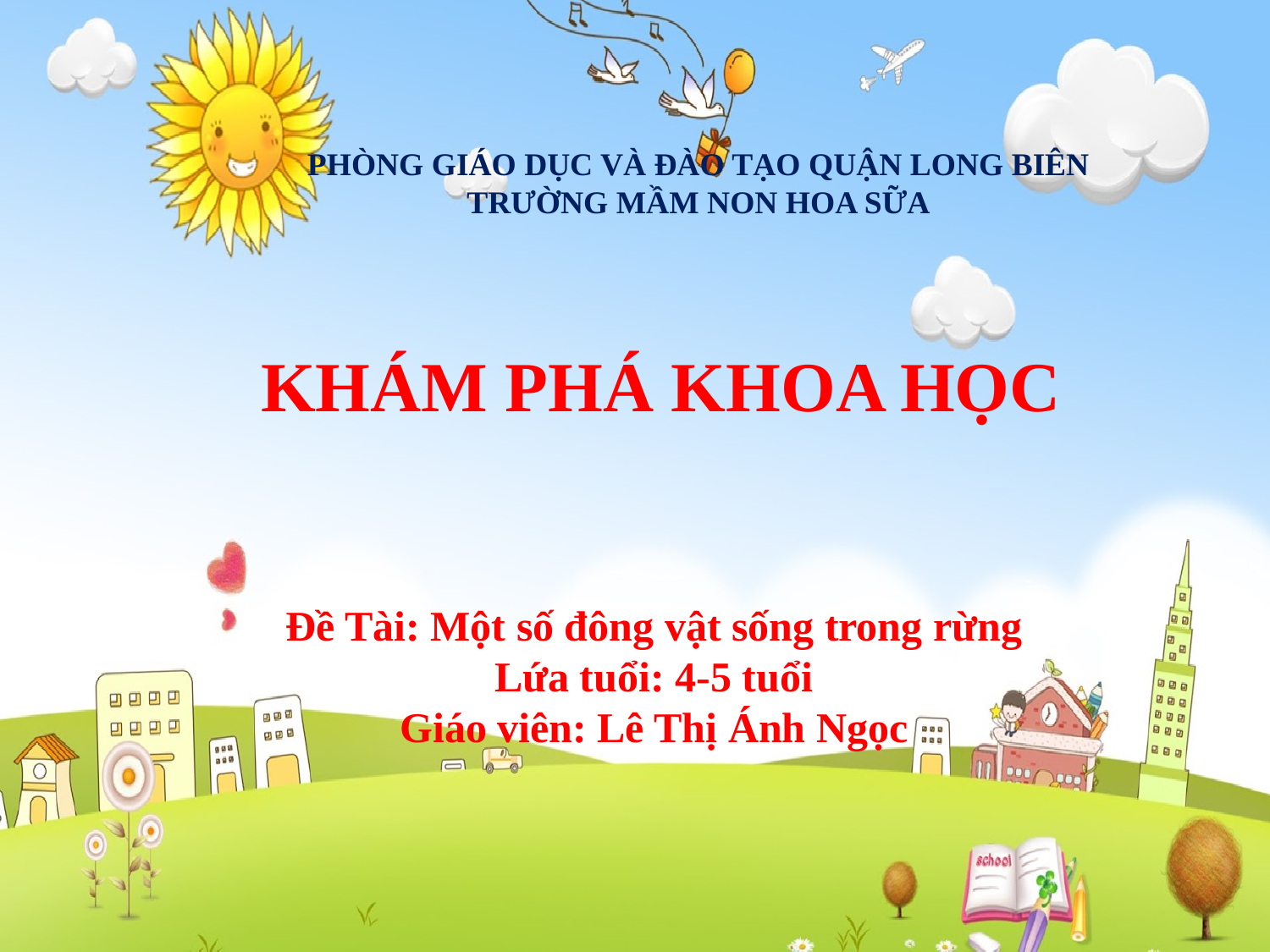

PHÒNG GIÁO DỤC VÀ ĐÀO TẠO QUẬN LONG BIÊN
TRƯỜNG MẦM NON HOA SỮA
KHÁM PHÁ KHOA HỌC
Đề Tài: Một số đông vật sống trong rừng
Lứa tuổi: 4-5 tuổi
Giáo viên: Lê Thị Ánh Ngọc